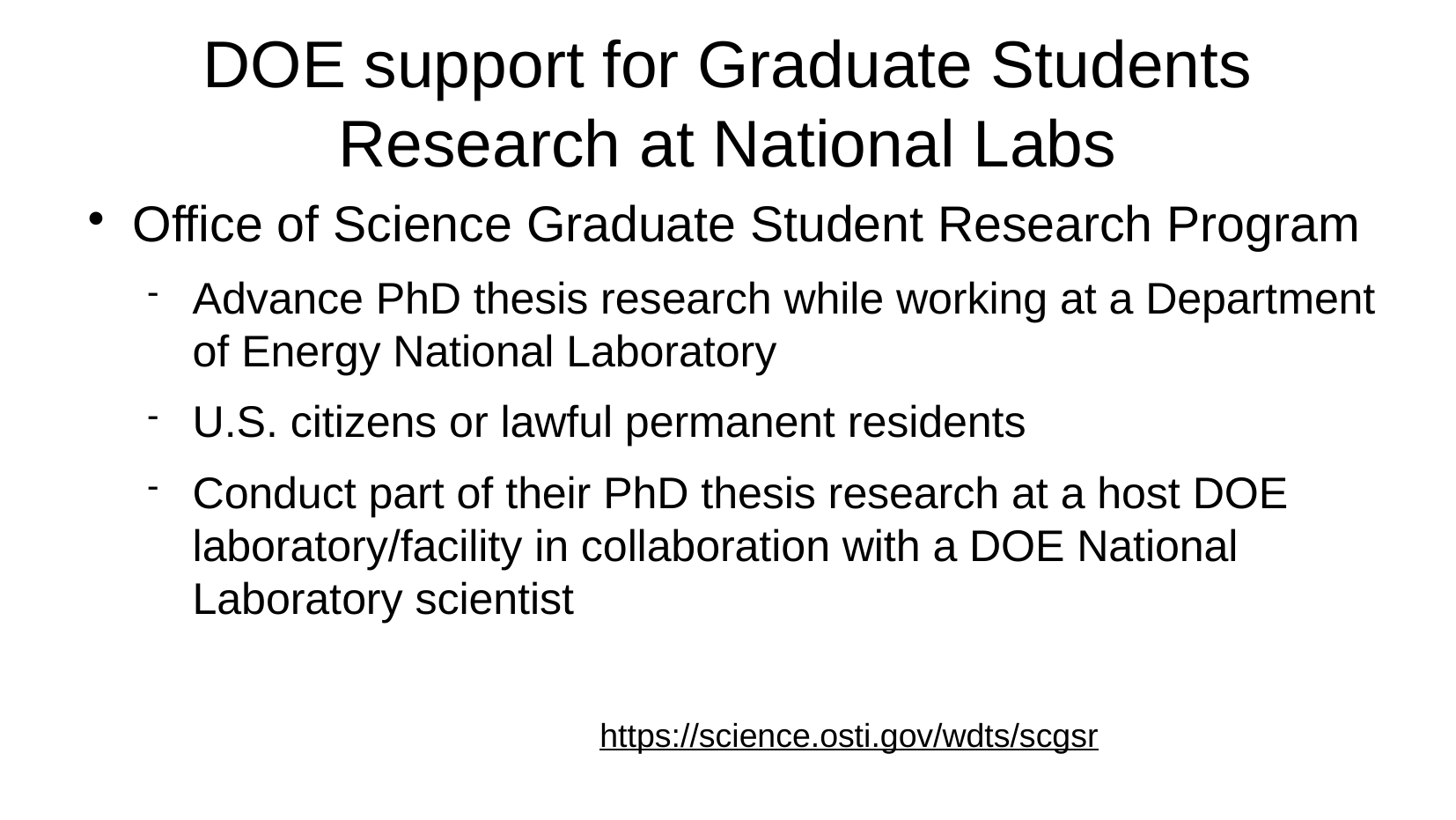

DOE support for Graduate Students Research at National Labs
Office of Science Graduate Student Research Program
Advance PhD thesis research while working at a Department of Energy National Laboratory
U.S. citizens or lawful permanent residents
Conduct part of their PhD thesis research at a host DOE laboratory/facility in collaboration with a DOE National Laboratory scientist

https://science.osti.gov/wdts/scgsr